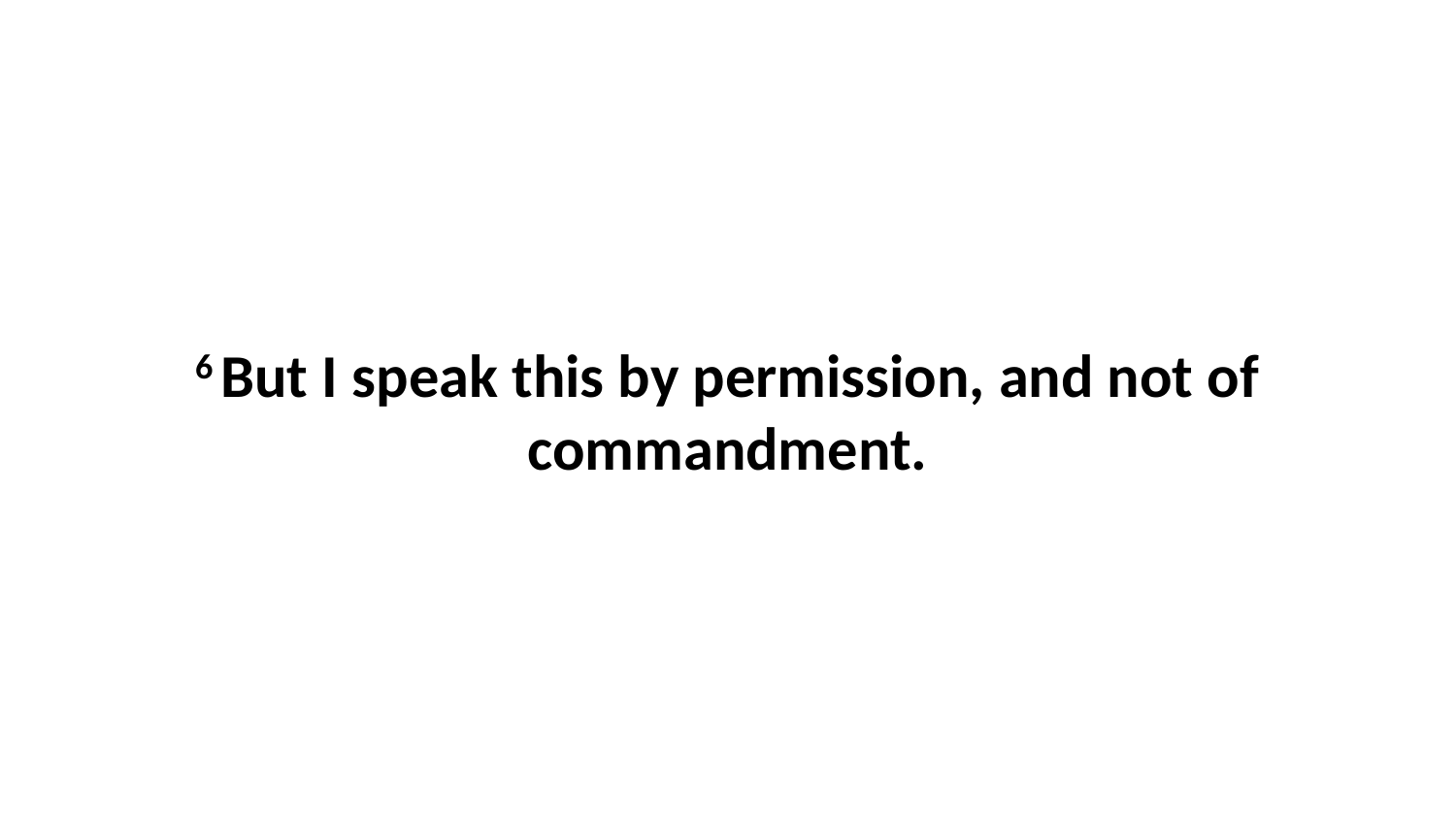

6 But I speak this by permission, and not of commandment.